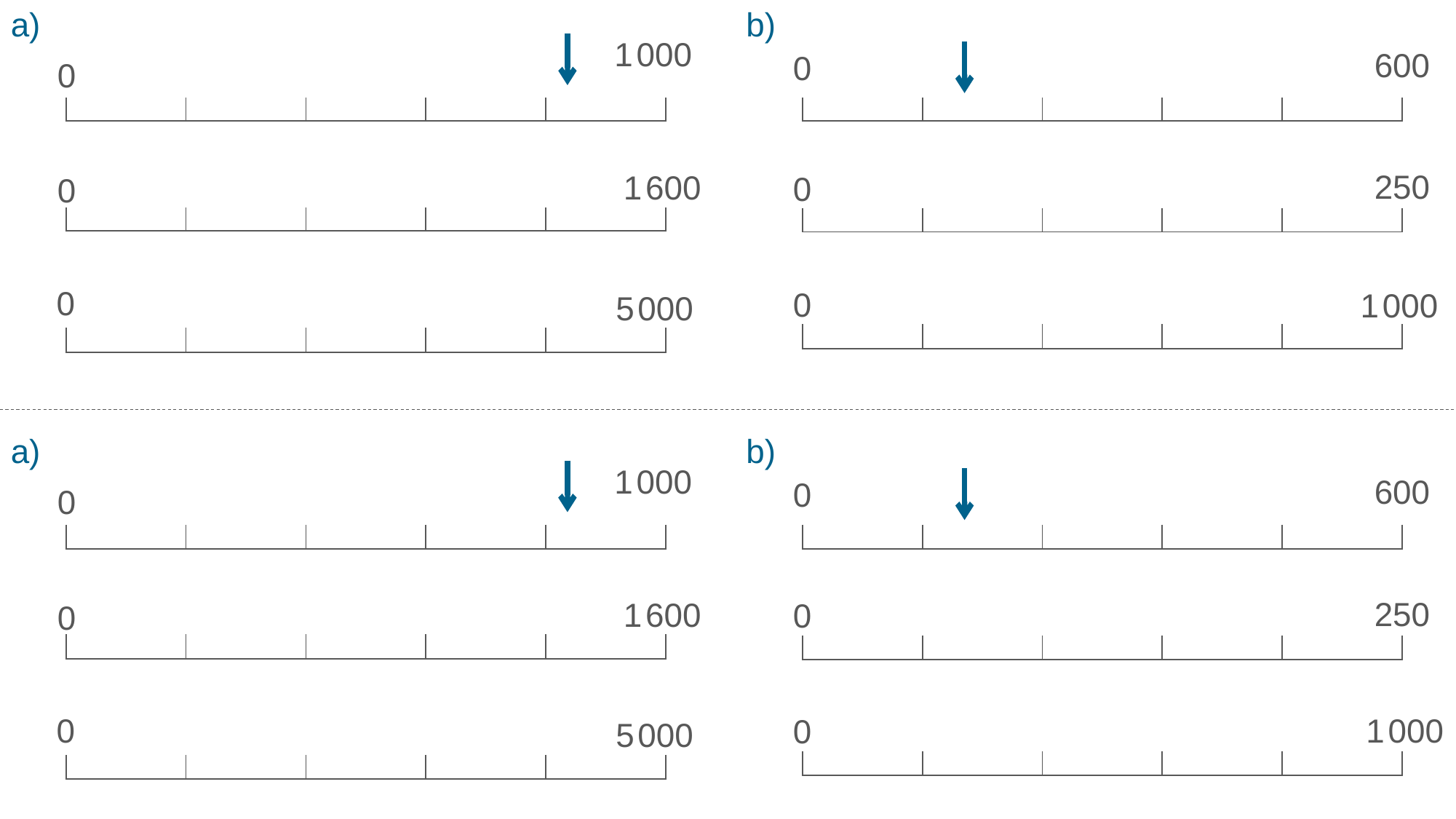

a)
b)
1 000
600
0
0
|  |  |  |  |  |
| --- | --- | --- | --- | --- |
|  |  |  |  |  |
| --- | --- | --- | --- | --- |
250
1 600
0
0
|  |  |  |  |  |
| --- | --- | --- | --- | --- |
|  |  |  |  |  |
| --- | --- | --- | --- | --- |
0
0
1 000
5 000
|  |  |  |  |  |
| --- | --- | --- | --- | --- |
|  |  |  |  |  |
| --- | --- | --- | --- | --- |
a)
b)
1 000
600
0
0
|  |  |  |  |  |
| --- | --- | --- | --- | --- |
|  |  |  |  |  |
| --- | --- | --- | --- | --- |
250
1 600
0
0
|  |  |  |  |  |
| --- | --- | --- | --- | --- |
|  |  |  |  |  |
| --- | --- | --- | --- | --- |
1 000
0
0
5 000
|  |  |  |  |  |
| --- | --- | --- | --- | --- |
|  |  |  |  |  |
| --- | --- | --- | --- | --- |